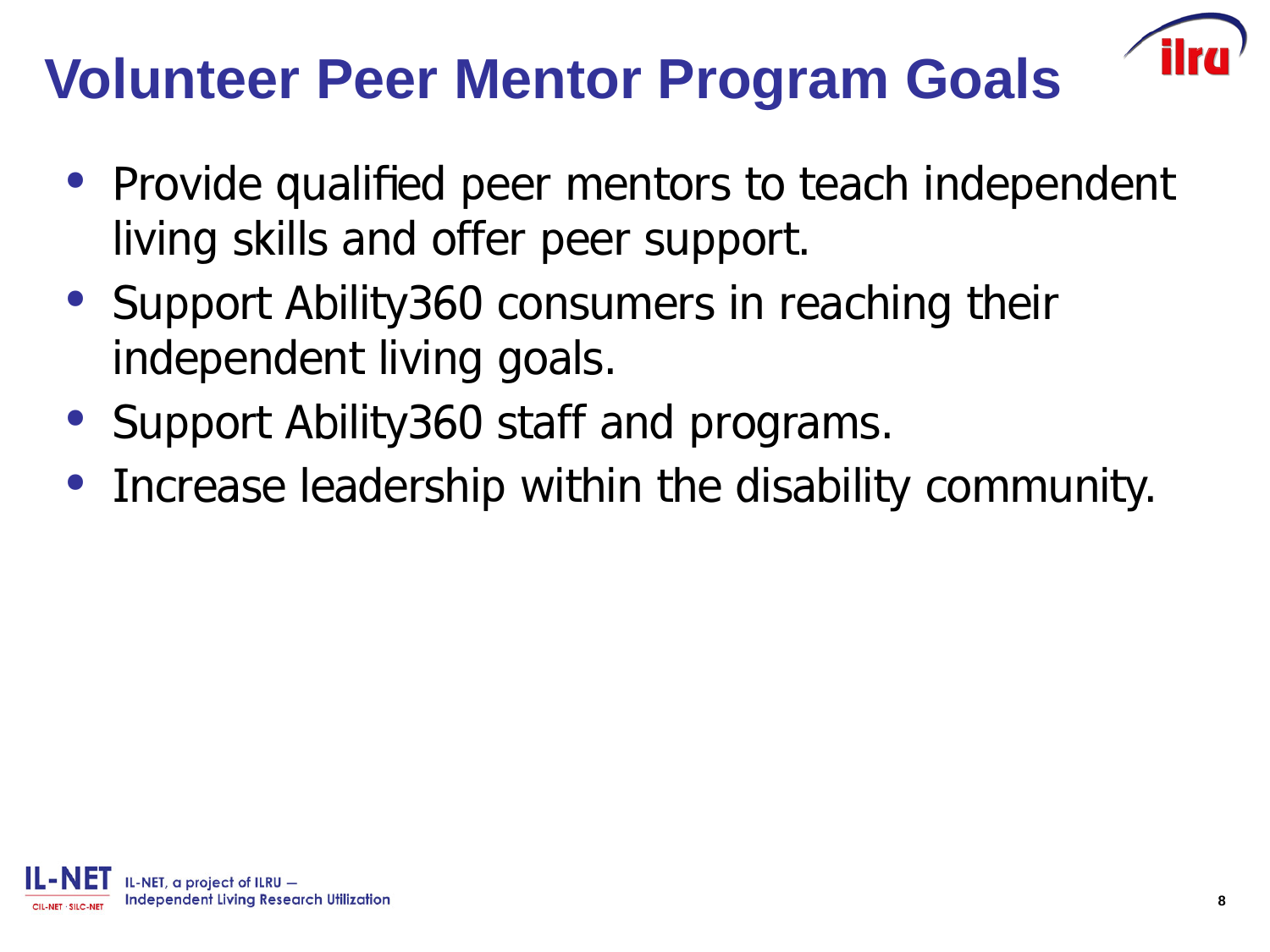

# Volunteer Peer Mentor Program Goals
Provide qualified peer mentors to teach independent living skills and offer peer support.
Support Ability360 consumers in reaching their independent living goals.
Support Ability360 staff and programs.
Increase leadership within the disability community.